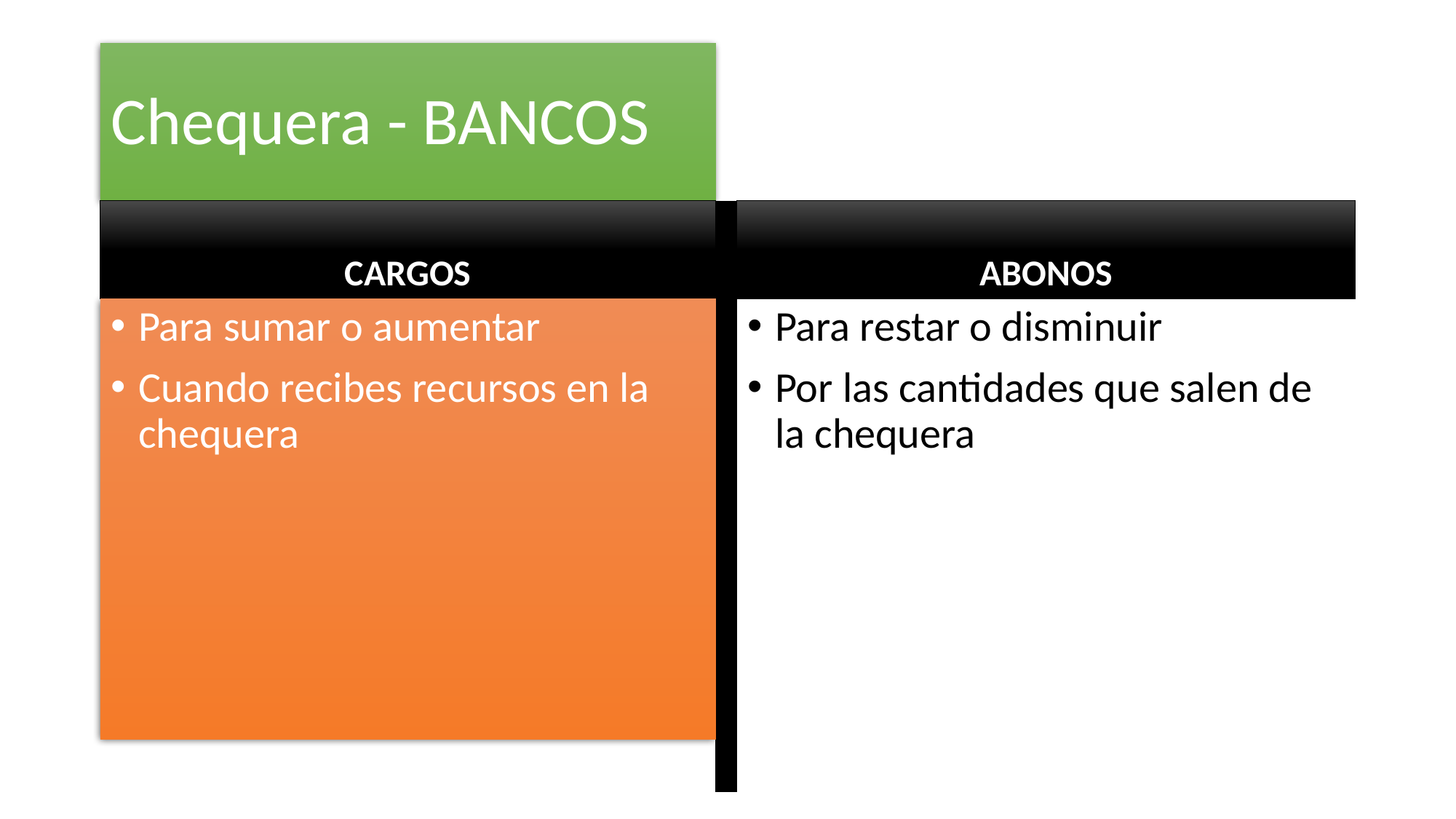

# Chequera - BANCOS
CARGOS
ABONOS

Para sumar o aumentar
Cuando recibes recursos en la chequera

Para restar o disminuir
Por las cantidades que salen de la chequera